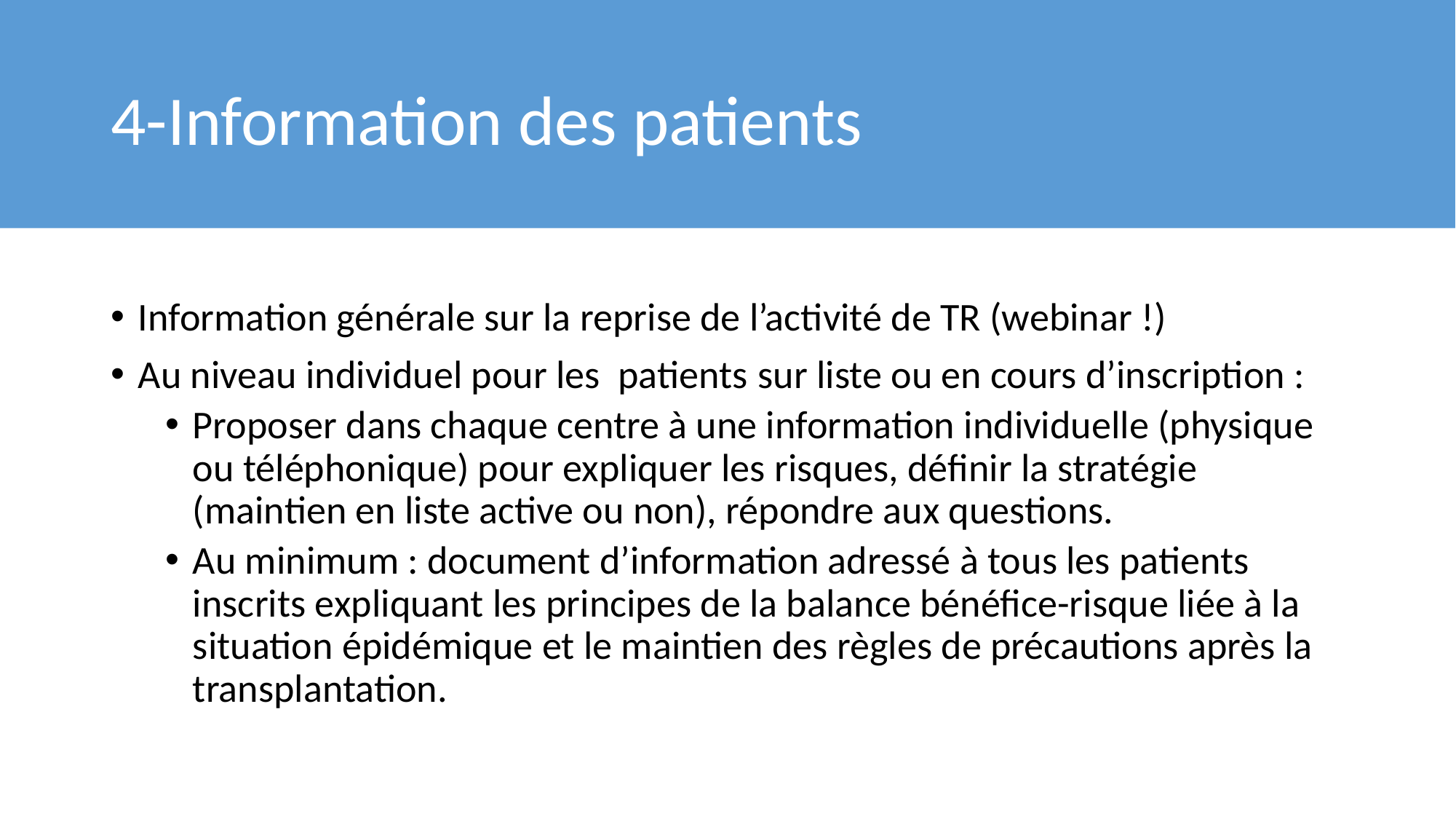

# 4-Information des patients
Information générale sur la reprise de l’activité de TR (webinar !)
Au niveau individuel pour les  patients sur liste ou en cours d’inscription :
Proposer dans chaque centre à une information individuelle (physique ou téléphonique) pour expliquer les risques, définir la stratégie (maintien en liste active ou non), répondre aux questions.
Au minimum : document d’information adressé à tous les patients inscrits expliquant les principes de la balance bénéfice-risque liée à la situation épidémique et le maintien des règles de précautions après la transplantation.